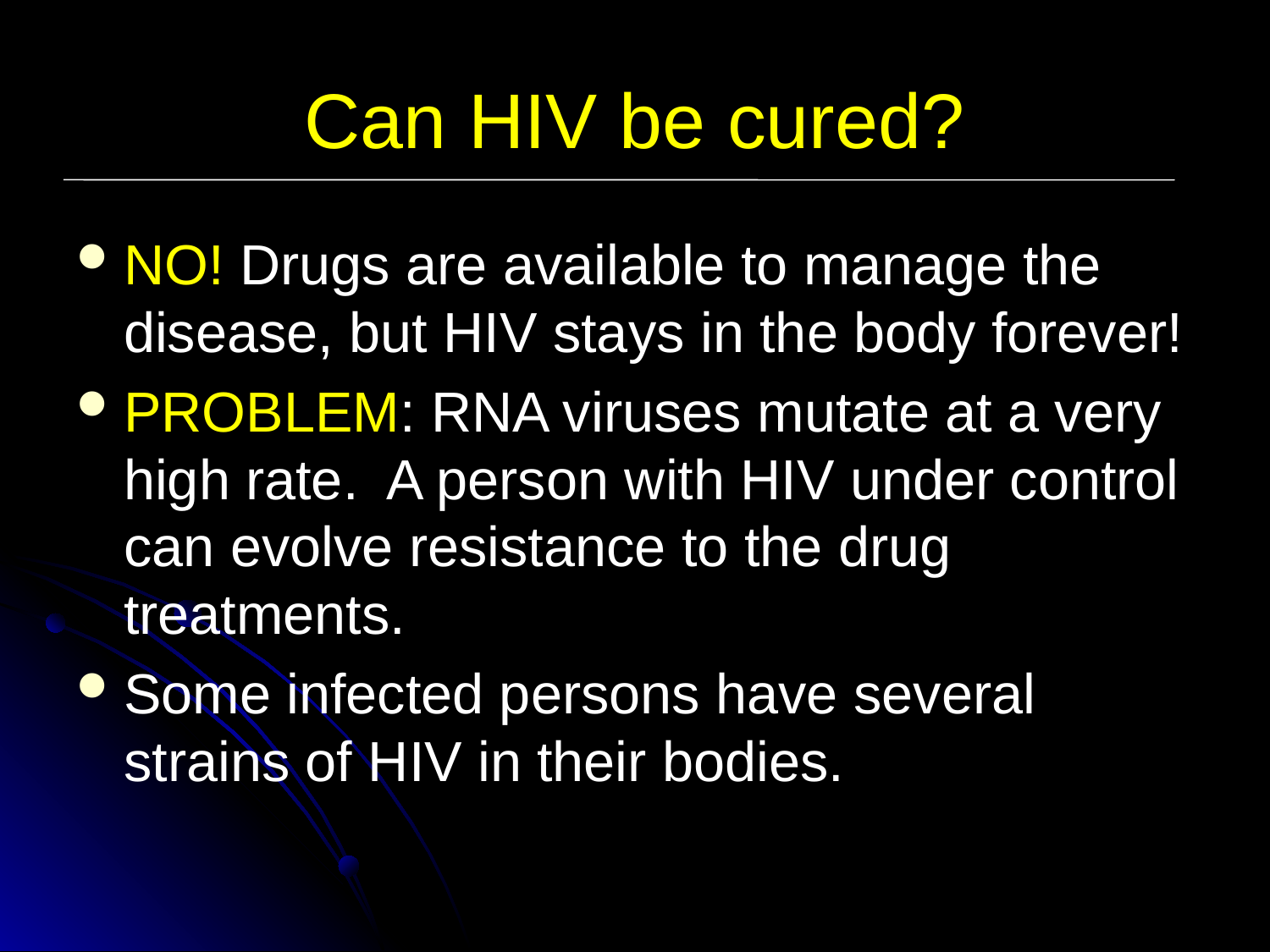

# Can HIV be cured?

NO! Drugs are available to manage the disease, but HIV stays in the body forever!
PROBLEM: RNA viruses mutate at a very high rate.  A person with HIV under control can evolve resistance to the drug treatments.
Some infected persons have several strains of HIV in their bodies.